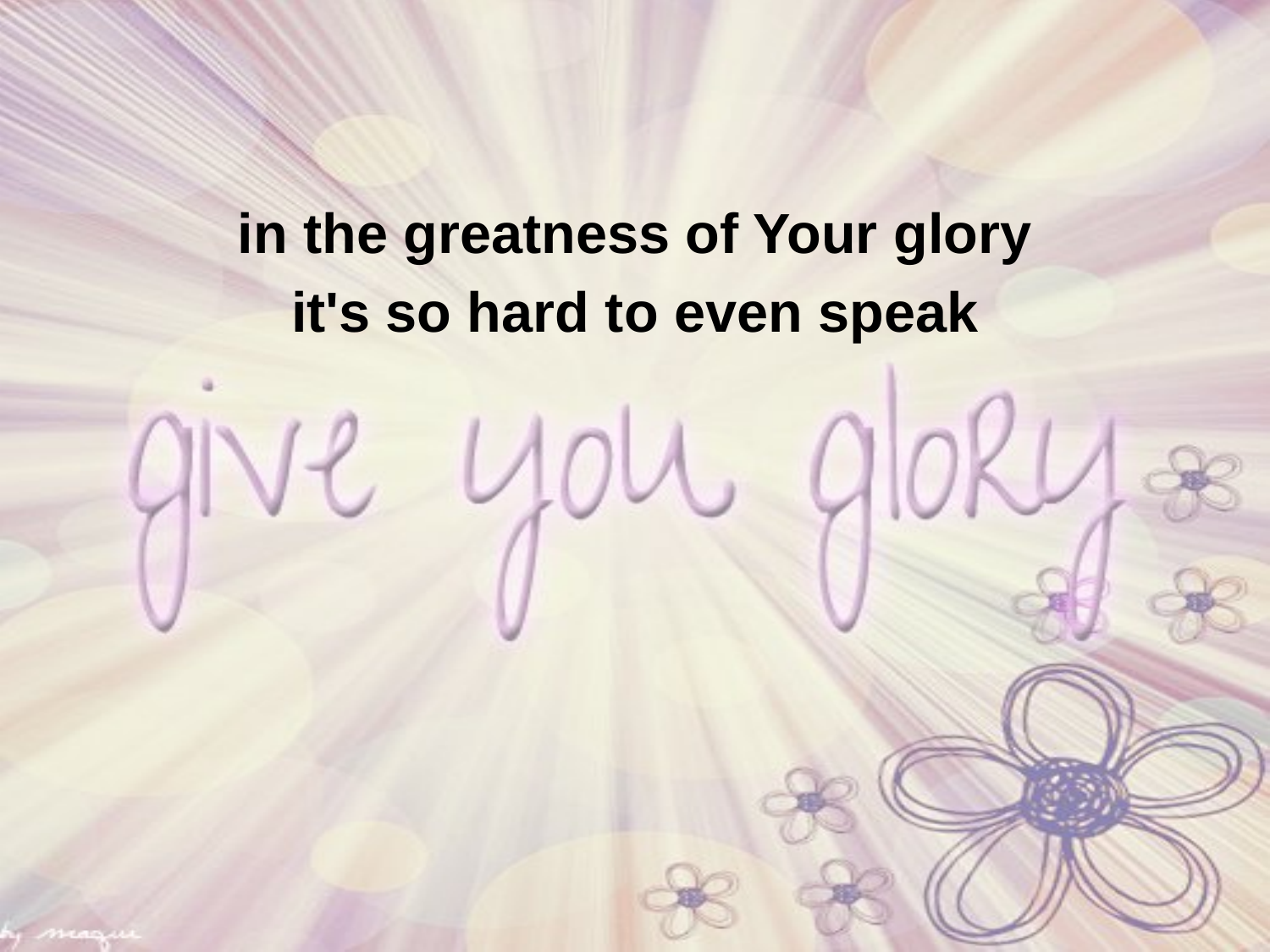

in the greatness of Your glory
it's so hard to even speak